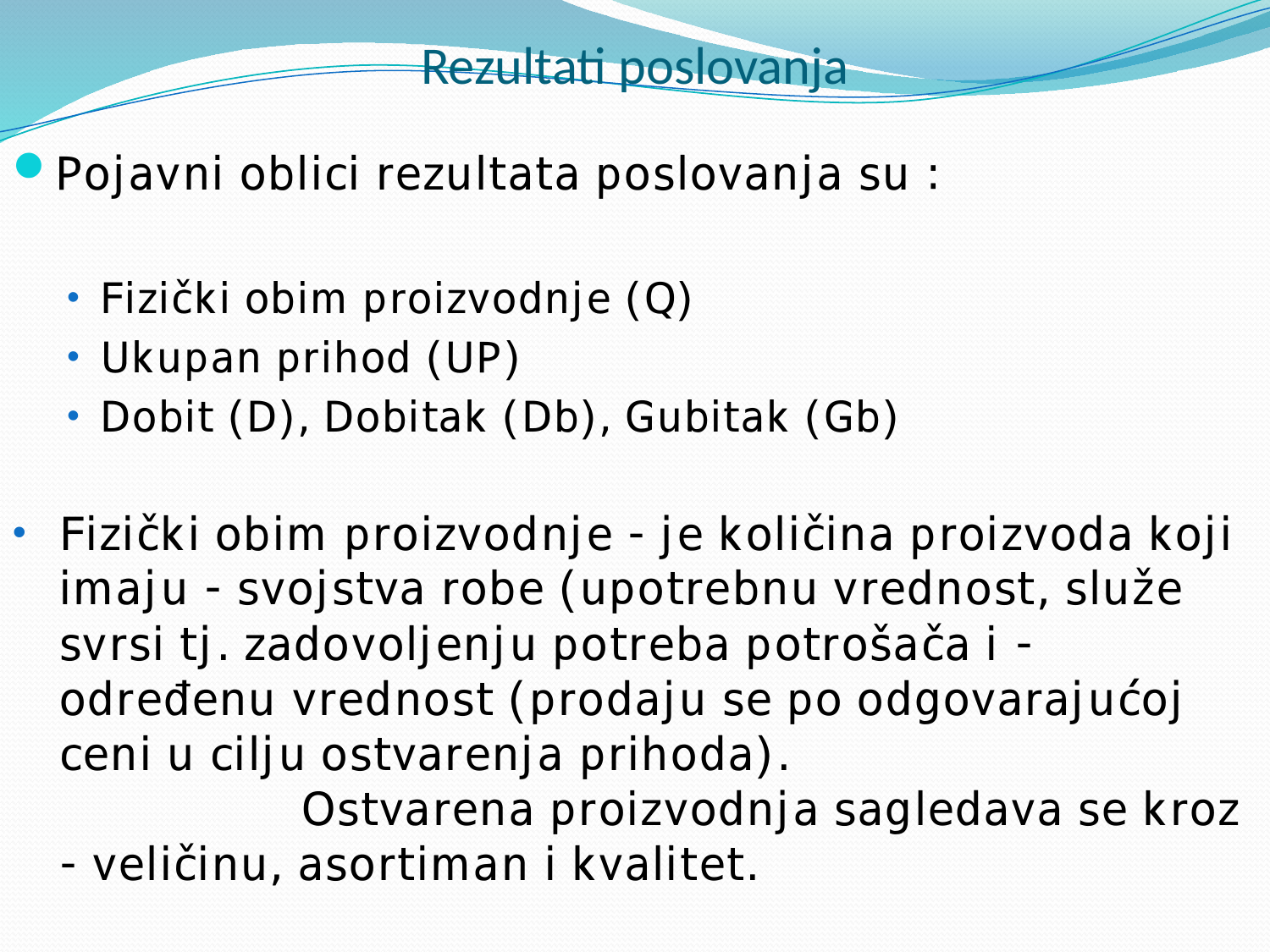

# Rezultati poslovanja
Pojavni oblici rezultata poslovanja su :

Fizički obim proizvodnje (Q)
Ukupan prihod (UP)
Dobit (D), Dobitak (Db), Gubitak (Gb)

Fizički obim proizvodnje - je količina proizvoda koji imaju - svojstva robe (upotrebnu vrednost, služe svrsi tj. zadovoljenju potreba potrošača i - određenu vrednost (prodaju se po odgovarajućoj ceni u cilju ostvarenja prihoda).                                                     Ostvarena proizvodnja sagledava se kroz - veličinu, asortiman i kvalitet.